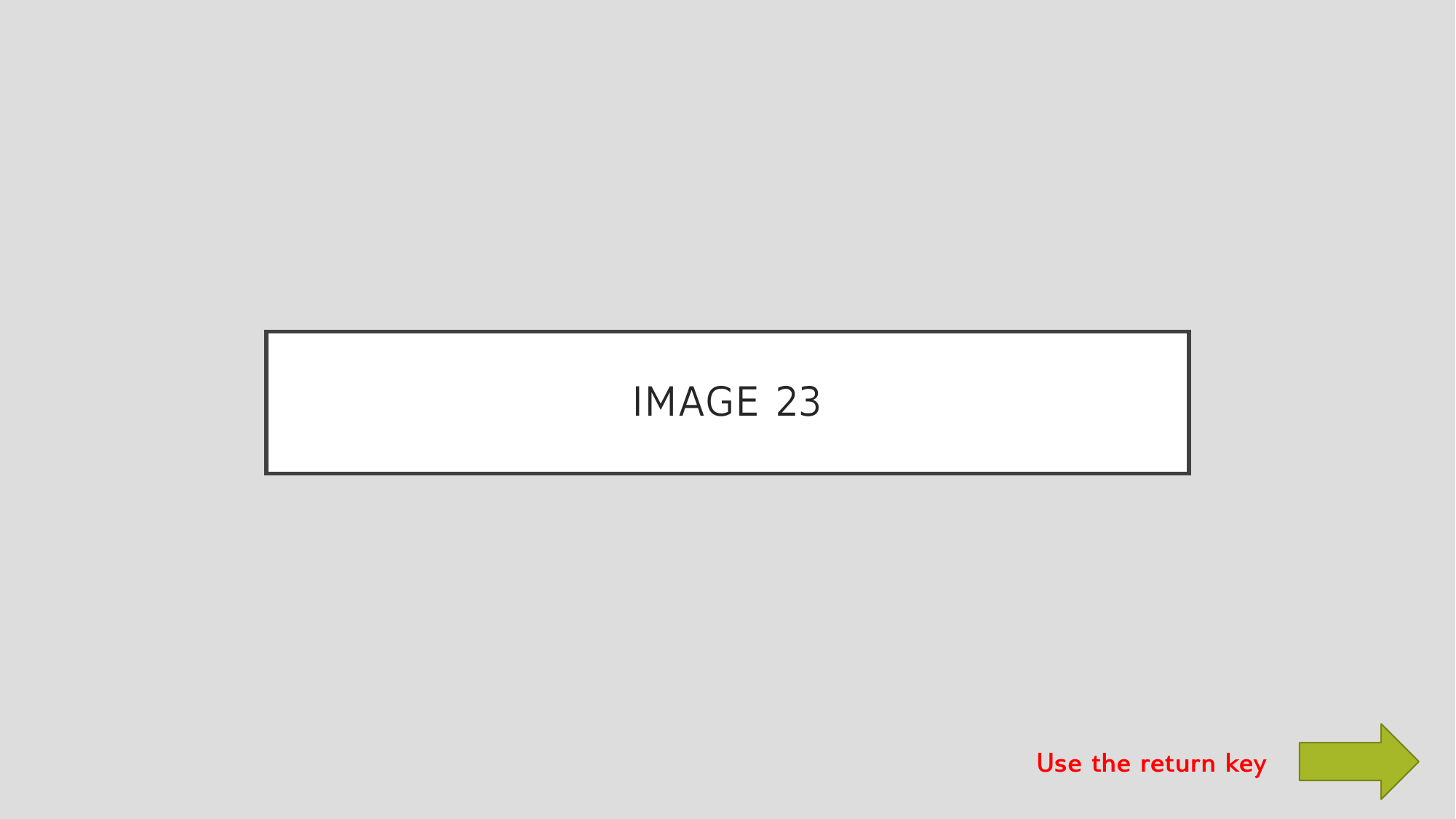

# Image 23

Use the return key